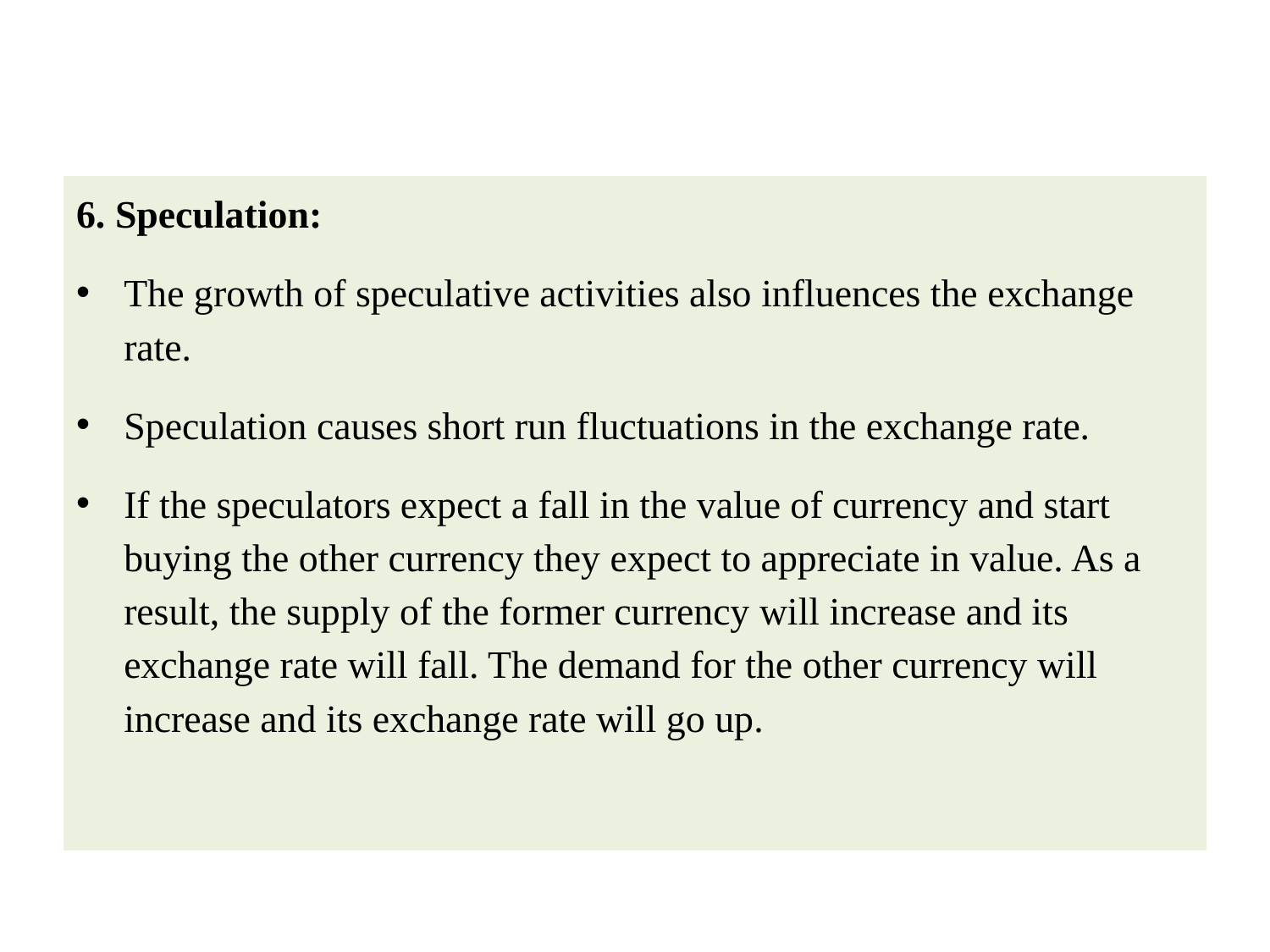

#
6. Speculation:
The growth of speculative activities also influences the exchange rate.
Speculation causes short run fluctuations in the exchange rate.
If the speculators expect a fall in the value of currency and start buying the other currency they expect to appreciate in value. As a result, the supply of the former currency will increase and its exchange rate will fall. The demand for the other currency will increase and its exchange rate will go up.